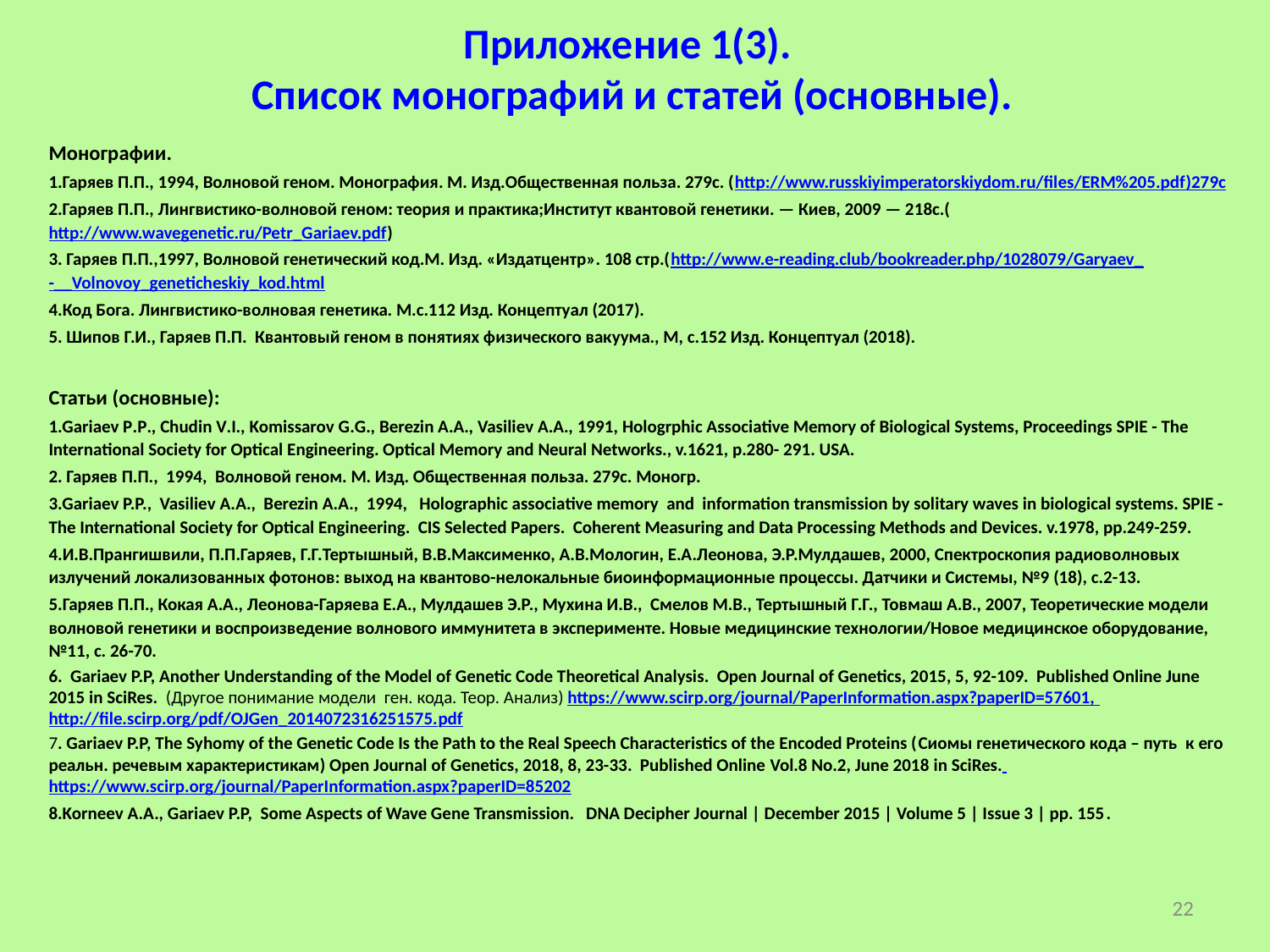

# Приложение 1(3). Список монографий и статей (основные).
Монографии.
1.Гаряев П.П., 1994, Волновой геном. Монография. М. Изд.Общественная польза. 279с. (http://www.russkiyimperatorskiydom.ru/files/ERM%205.pdf)279с
2.Гаряев П.П., Лингвистико-волновой геном: теория и практика;Институт квантовой генетики. — Киев, 2009 — 218с.(http://www.wavegenetic.ru/Petr_Gariaev.pdf)
3. Гаряев П.П.,1997, Волновой генетический код.М. Изд. «Издатцентр». 108 стр.(http://www.e-reading.club/bookreader.php/1028079/Garyaev_-__Volnovoy_geneticheskiy_kod.html
4.Код Бога. Лингвистико-волновая генетика. М.с.112 Изд. Концептуал (2017).
5. Шипов Г.И., Гаряев П.П.  Квантовый геном в понятиях физического вакуума., М, с.152 Изд. Концептуал (2018).

Статьи (основные):
1.Gariaev P.P., Chudin V.I., Komissarov G.G., Berezin A.A., Vasiliev A.A., 1991, Hologrphic Associative Memory of Biological Systems, Proceedings SPIE - The International Society for Optical Engineering. Optical Memory and Neural Networks., v.1621, p.280- 291. USA.
2. Гаряев П.П.,  1994,  Волновой геном. М. Изд. Общественная польза. 279с. Моногр.
3.Gariaev P.P.,  Vasiliev A.A.,  Berezin A.A.,  1994,   Holographic associative memory  and  information transmission by solitary waves in biological systems. SPIE - The International Society for Optical Engineering.  CIS Selected Papers.  Coherent Measuring and Data Processing Methods and Devices. v.1978, pp.249-259.
4.И.В.Прангишвили, П.П.Гаряев, Г.Г.Тертышный, В.В.Максименко, А.В.Мологин, Е.А.Леонова, Э.Р.Мулдашев, 2000, Спектроскопия радиоволновых излучений локализованных фотонов: выход на квантово-нелокальные биоинформационные процессы. Датчики и Системы, №9 (18), с.2-13.
5.Гаряев П.П., Кокая А.А., Леонова-Гаряева Е.А., Мулдашев Э.Р., Мухина И.В.,  Смелов М.В., Тертышный Г.Г., Товмаш А.В., 2007, Теоретические модели волновой генетики и воспроизведение волнового иммунитета в эксперименте. Новые медицинские технологии/Новое медицинское оборудование, №11, с. 26-70.
6.  Gariaev P.P, Another Understanding of the Model of Genetic Code Theoretical Analysis.  Open Journal of Genetics, 2015, 5, 92-109.  Published Online June 2015 in SciRes.  (Другое понимание модели  ген. кода. Теор. Анализ) https://www.scirp.org/journal/PaperInformation.aspx?paperID=57601, http://file.scirp.org/pdf/OJGen_2014072316251575.pdf
7. Gariaev P.P, The Syhomy of the Genetic Code Is the Path to the Real Speech Characteristics of the Encoded Proteins (Сиомы генетического кода – путь  к его реальн. речевым характеристикам) Open Journal of Genetics, 2018, 8, 23-33.  Published Online Vol.8 No.2, June 2018 in SciRes. https://www.scirp.org/journal/PaperInformation.aspx?paperID=85202
8.Korneev A.A., Gariaev P.P,  Some Aspects of Wave Gene Transmission.   DNA Decipher Journal | December 2015 | Volume 5 | Issue 3 | pp. 155.

22